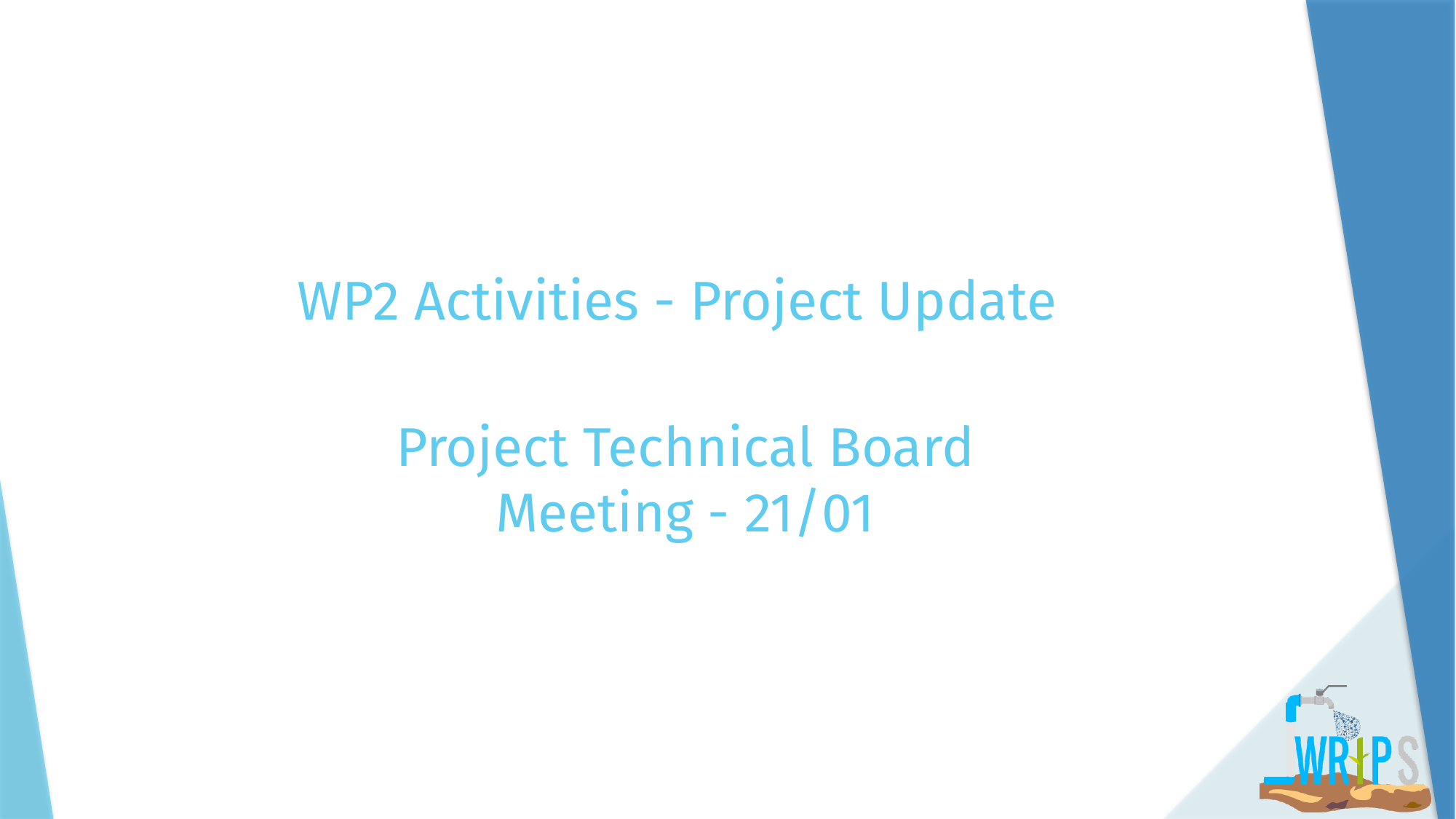

WP2 Activities - Project Update
Project Technical Board Meeting - 21/01